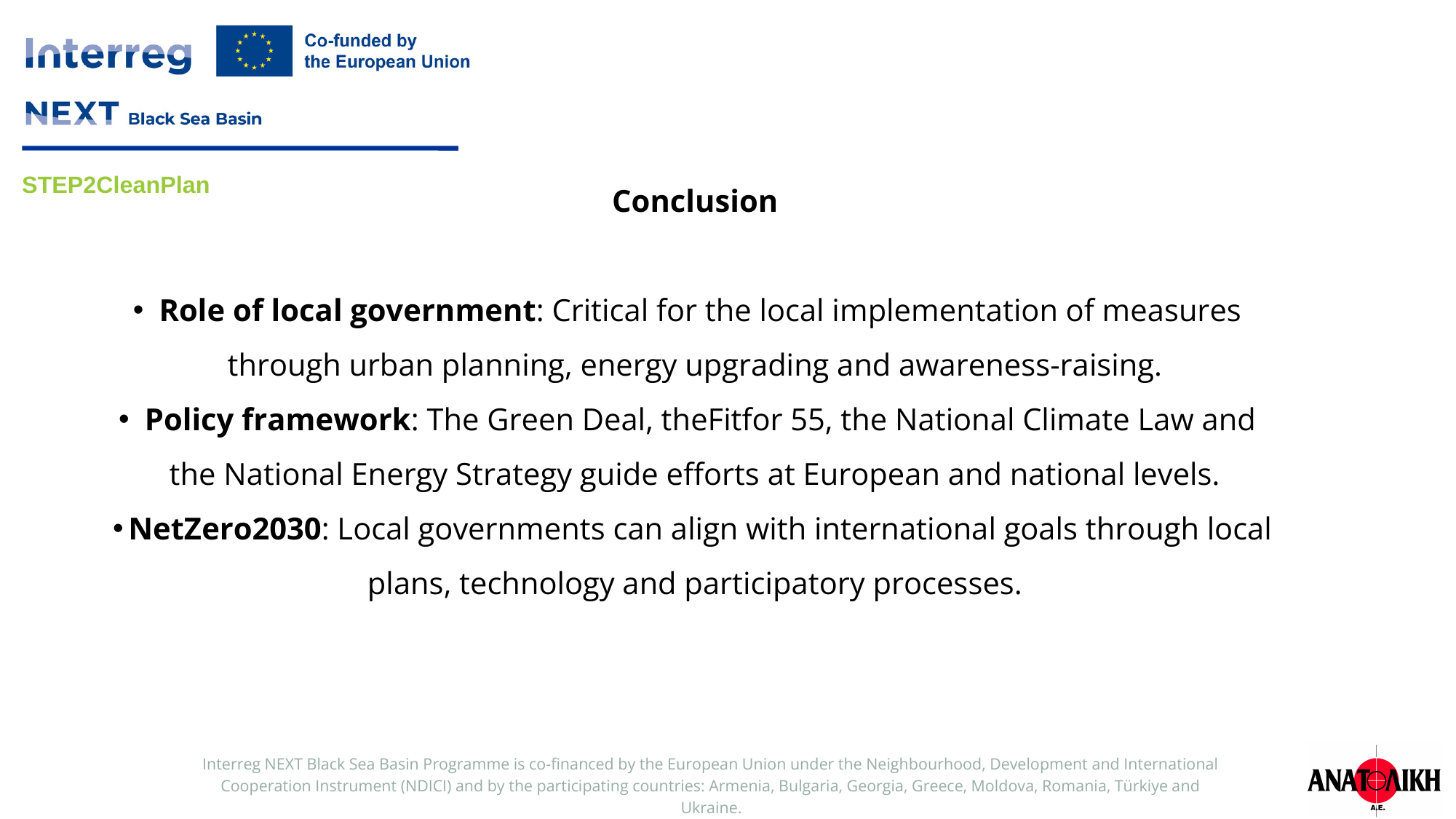

Conclusion

Role of local government: Critical for the local implementation of measures through urban planning, energy upgrading and awareness-raising.
Policy framework: The Green Deal, theFitfor 55, the National Climate Law and the National Energy Strategy guide efforts at European and national levels.
NetZero2030: Local governments can align with international goals through local plans, technology and participatory processes.